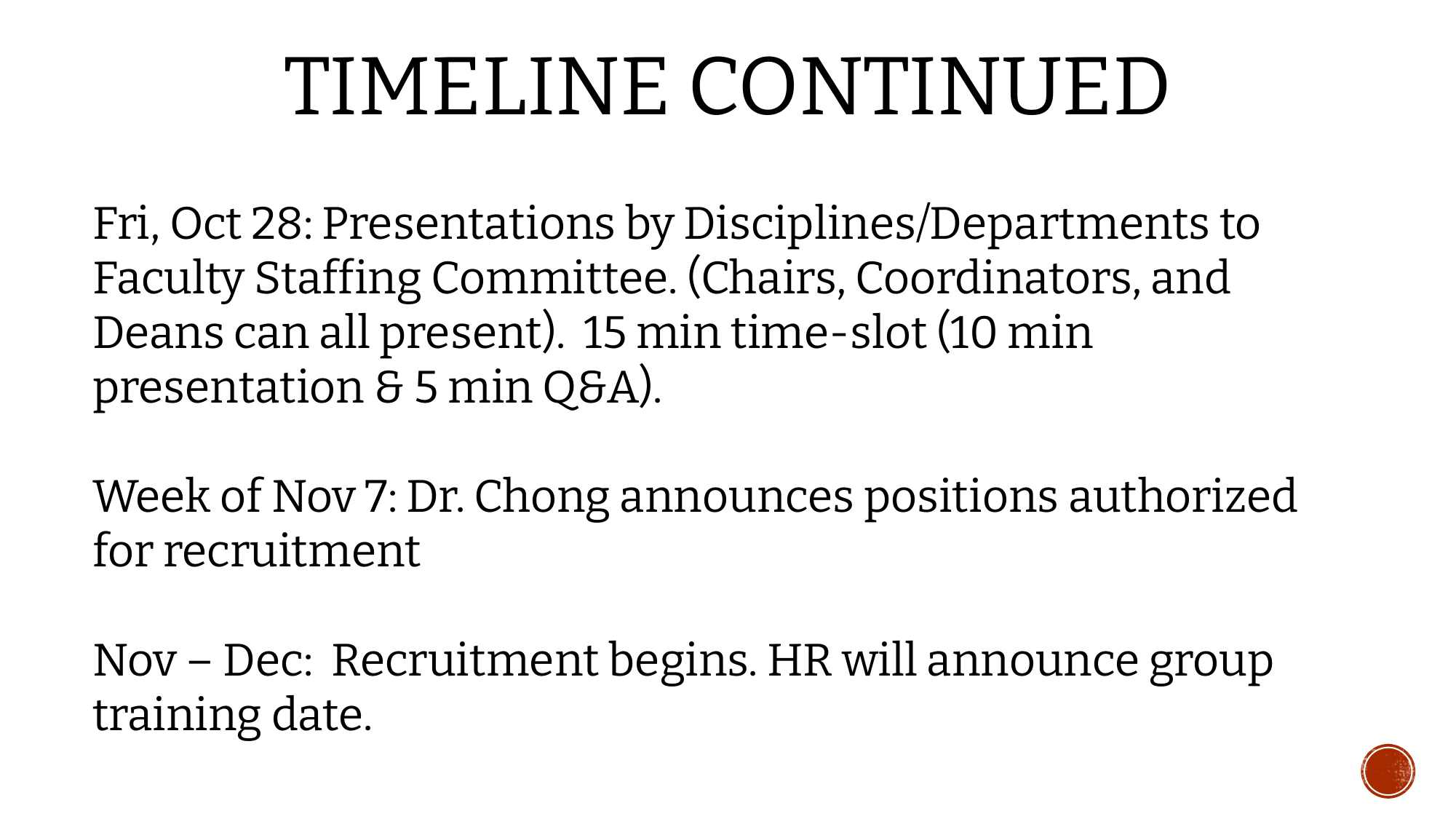

# Timeline continued
Fri, Oct 28: Presentations by Disciplines/Departments to Faculty Staffing Committee. (Chairs, Coordinators, and Deans can all present).  15 min time-slot (10 min presentation & 5 min Q&A).

Week of Nov 7: Dr. Chong announces positions authorized for recruitment

Nov – Dec:  Recruitment begins. HR will announce group training date.